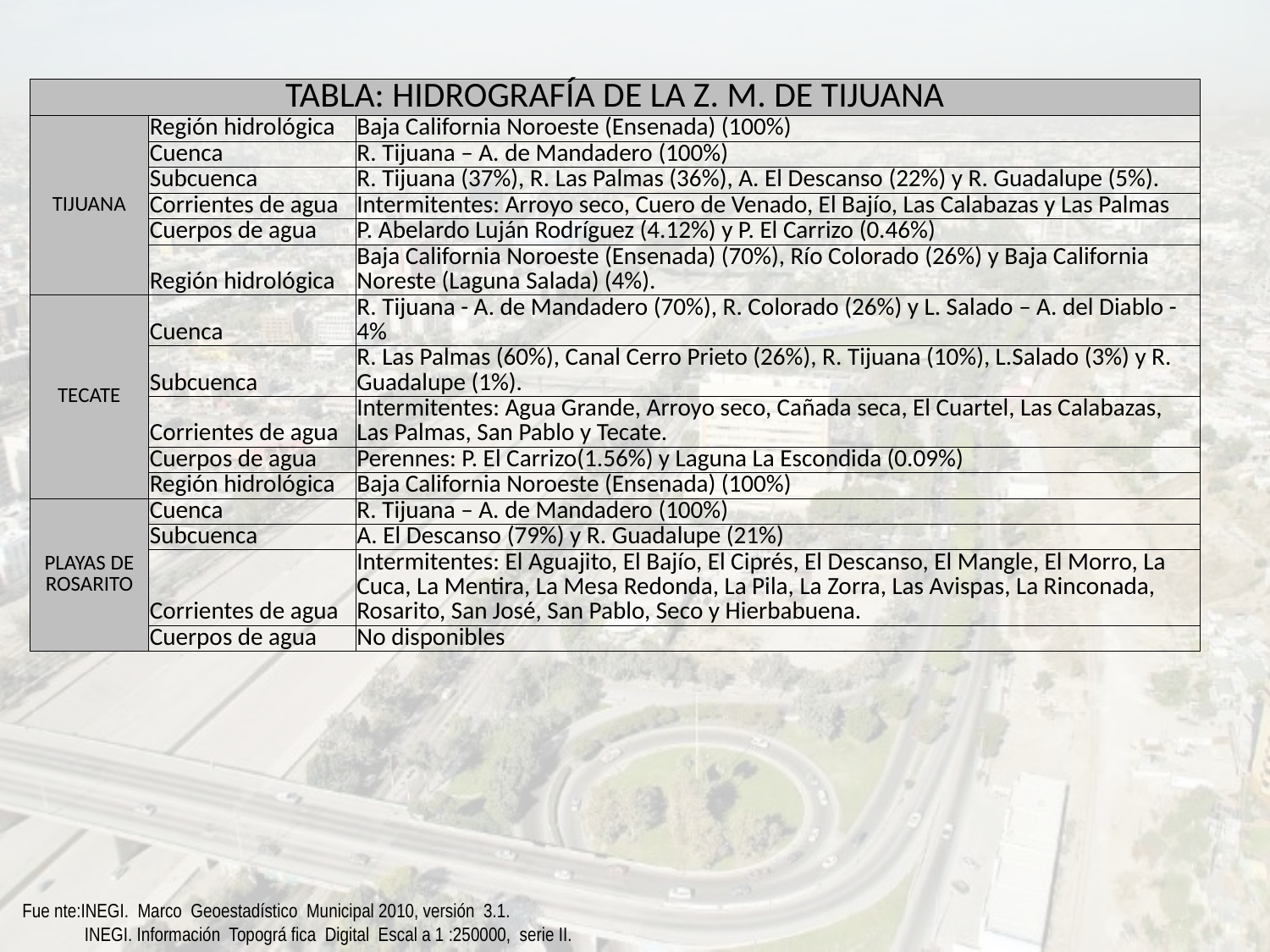

| TABLA: HIDROGRAFÍA DE LA Z. M. DE TIJUANA |  |  |
| --- | --- | --- |
| TIJUANA | Región hidrológica | Baja California Noroeste (Ensenada) (100%) |
|  | Cuenca | R. Tijuana – A. de Mandadero (100%) |
|  | Subcuenca | R. Tijuana (37%), R. Las Palmas (36%), A. El Descanso (22%) y R. Guadalupe (5%). |
|  | Corrientes de agua | Intermitentes: Arroyo seco, Cuero de Venado, El Bajío, Las Calabazas y Las Palmas |
|  | Cuerpos de agua | P. Abelardo Luján Rodríguez (4.12%) y P. El Carrizo (0.46%) |
|  | Región hidrológica | Baja California Noroeste (Ensenada) (70%), Río Colorado (26%) y Baja California Noreste (Laguna Salada) (4%). |
| TECATE | Cuenca | R. Tijuana - A. de Mandadero (70%), R. Colorado (26%) y L. Salado – A. del Diablo -4% |
|  | Subcuenca | R. Las Palmas (60%), Canal Cerro Prieto (26%), R. Tijuana (10%), L.Salado (3%) y R. Guadalupe (1%). |
|  | Corrientes de agua | Intermitentes: Agua Grande, Arroyo seco, Cañada seca, El Cuartel, Las Calabazas, Las Palmas, San Pablo y Tecate. |
|  | Cuerpos de agua | Perennes: P. El Carrizo(1.56%) y Laguna La Escondida (0.09%) |
|  | Región hidrológica | Baja California Noroeste (Ensenada) (100%) |
| PLAYAS DE ROSARITO | Cuenca | R. Tijuana – A. de Mandadero (100%) |
|  | Subcuenca | A. El Descanso (79%) y R. Guadalupe (21%) |
|  | Corrientes de agua | Intermitentes: El Aguajito, El Bajío, El Ciprés, El Descanso, El Mangle, El Morro, La Cuca, La Mentira, La Mesa Redonda, La Pila, La Zorra, Las Avispas, La Rinconada, Rosarito, San José, San Pablo, Seco y Hierbabuena. |
|  | Cuerpos de agua | No disponibles |
Fue nte:INEGI.  Marco  Geoestadístico  Municipal 2010, versión  3.1.
              INEGI. Información  Topográ fica  Digital  Escal a 1 :250000,  serie II.